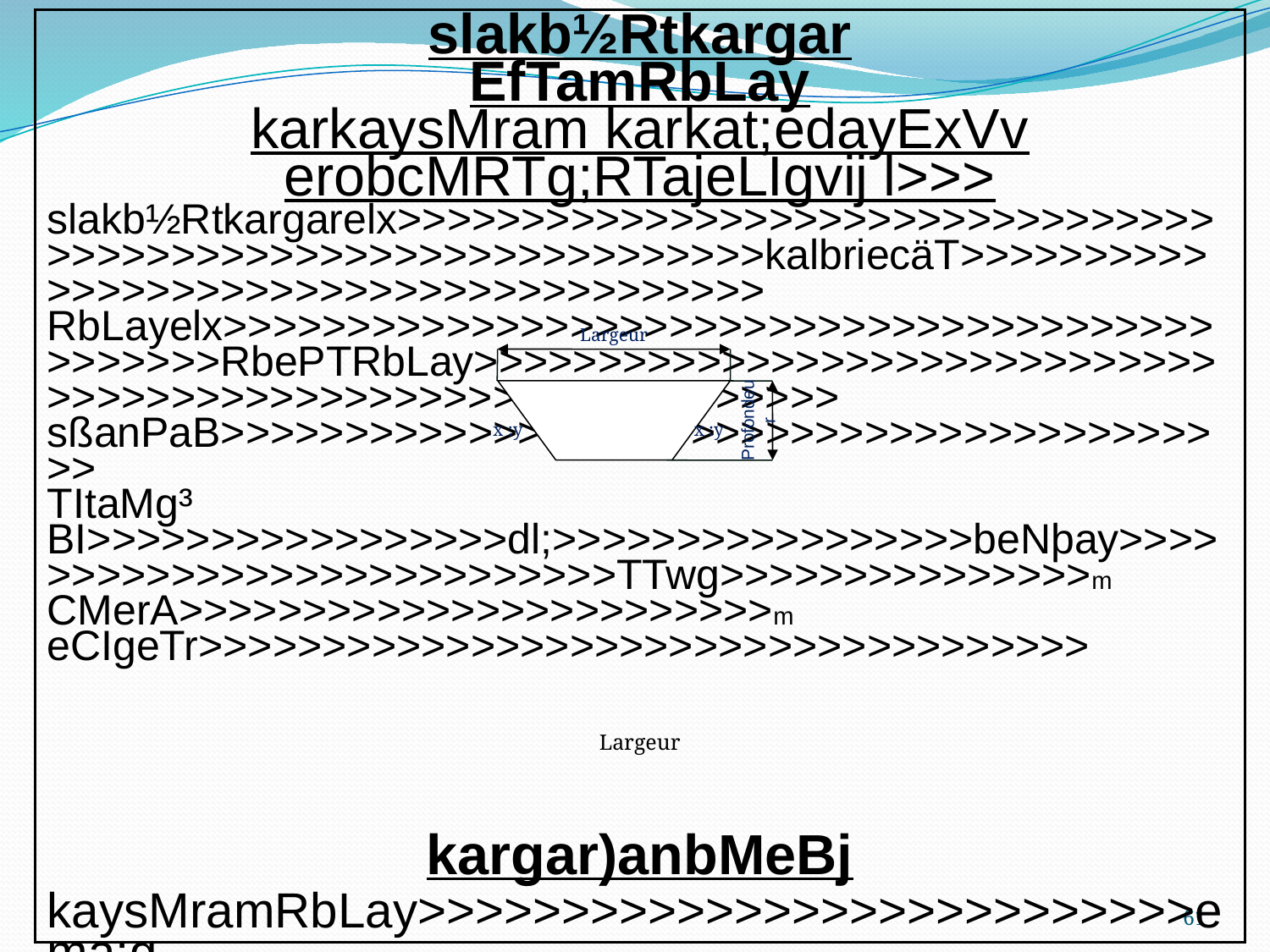

slakb½Rtkargar
EfTamRbLay
karkaysMram karkat;edayExVv erobcMRTg;RTajeLIgvij l>>>
slakb½Rtkargarelx>>>>>>>>>>>>>>>>>>>>>>>>>>>>>>>>>>>>>>>>>>>>>>>>>>>>>>>>>>>>>>kalbriecäT>>>>>>>>>>>>>>>>>>>>>>>>>>>>>>>>>>>>>>>
RbLayelx>>>>>>>>>>>>>>>>>>>>>>>>>>>>>>>>>>>>>>>>>>>>>>>RbePTRbLay>>>>>>>>>>>>>>>>>>>>>>>>>>>>>>>>>>>>>>>>>>>>>>>>>>>>>>>>>>>>>>
sßanPaB>>>>>>>>>>>>>>>>>>>>>>>>>>>>>>>>>>>>>>>>>>
TItaMg³ BI>>>>>>>>>>>>>>>>>dl;>>>>>>>>>>>>>>>>>beNþay>>>>>>>>>>>>>>>>>>>>>>>>>>>TTwg>>>>>>>>>>>>>>>m CMerA>>>>>>>>>>>>>>>>>>>>>>>>m
eCIgeTr>>>>>>>>>>>>>>>>>>>>>>>>>>>>>>>>>>>>

Largeur

kargar)anbMeBj
kaysMramRbLay>>>>>>>>>>>>>>>>>>>>>>>>>>>ema:g                                             brimaN>>>>>>>>>>>>>>>>>>>>>>>>>>m3 dI b¤Pk;
kat;edayExVvRbLay>>>>>>>>>>>>>>>>>>>>>>>>>>>>>>>>>ema:g                épÞRkLa)ankat;>>>>>>>>>>>>>>>>>>>>>>>>>>>>>>>>>>>>>>>>>>>>>>>>m2
RbmUleLIgvijRKiHfµ>>>>>>>>>>>>>>>>>>>>>>>>>>>>>>>>>>>ema:g         épÞRkLa>>>>>>>>>>>>>>>>>>>>> m2       brimaNfµ>>>>>>>>>>>>>>>> m3
karb:HmuxEbk>>>>>>>>>>>>>>>>>>>>>>>>>>>>>>>>>>ema:g                  RbEvg>>>>>>>>>>>>>>>>>>>>>>>>> m         brimaNdI>>>>>>>>>>>>>>>>>m3
erobeLIgvij>>>>>>>>>>>>>>>>>>>>>>>>>>>>>>>>>>>>ema:g                 épÞRkLa>>>>>>>>>>>>>>>>>>>>>> m2       beNþay>>>>>>>>>>>>>>>>>>>m
kat;rukçCatiduHlUt>>>>>>>>>>>>>>>>>>>>>>>>>>>>>ema:g                                                            épÞRkLa>>>>>>>>>>>>>>>>>>>m2
erobeLIgvijKuNPaBcenøaHsMNg;ebtug nigdIRbLay ³ dI>>>>>>>>>>>>>>>>>>> m3                 eBlevla>>>>>>>>>>>>>>>>>ema:g
kt;sMKal;
eQµaHRbFankardæan				htßelxaRbFankrdæan

Largeur

Profondeur

x :y
x :y
61